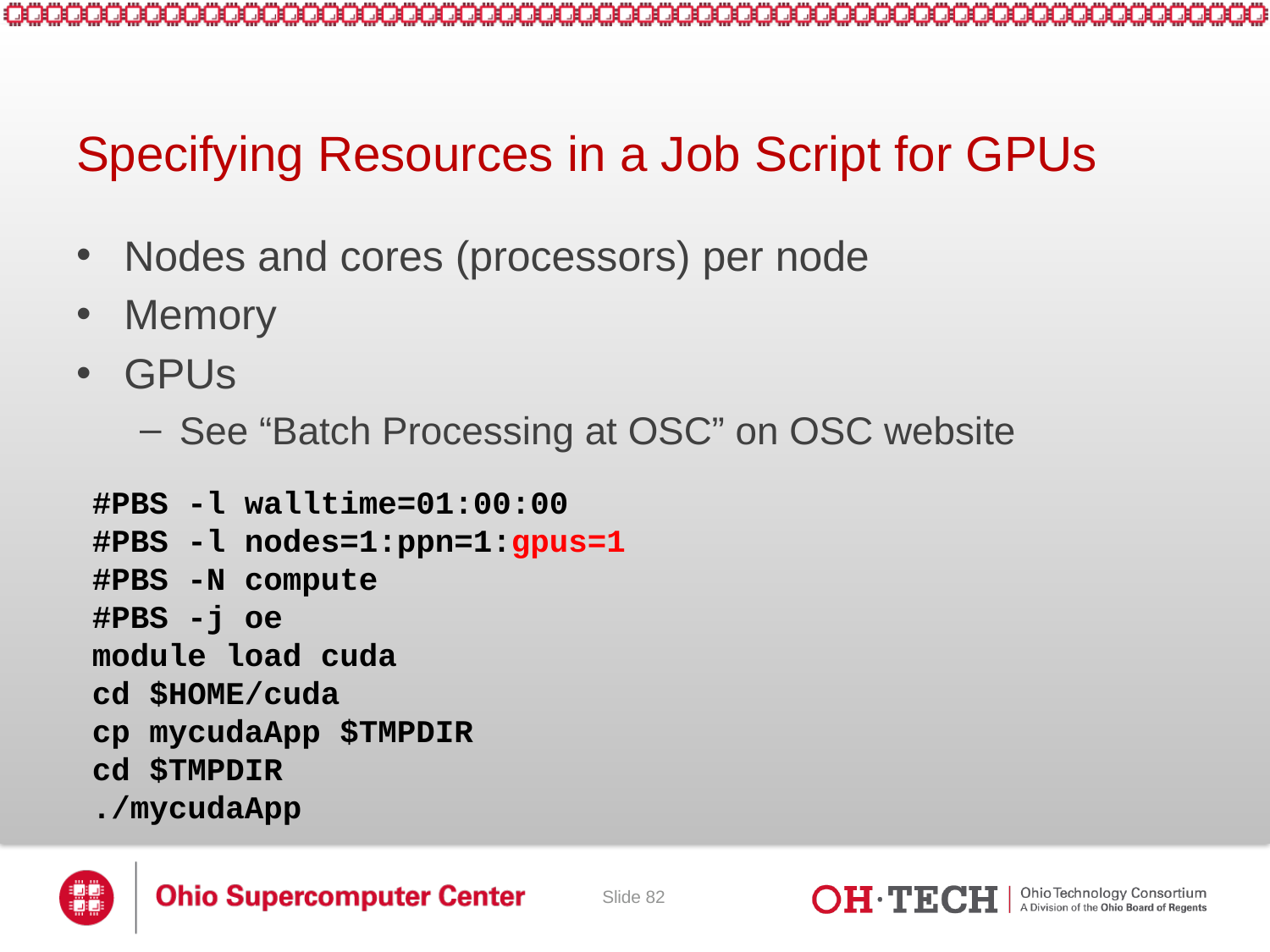

# Specifying Resources in a Job Script for GPUs
Nodes and cores (processors) per node
Memory
GPUs
See “Batch Processing at OSC” on OSC website
#PBS -l walltime=01:00:00
#PBS -l nodes=1:ppn=1:gpus=1
#PBS -N compute
#PBS -j oe
module load cuda
cd $HOME/cuda
cp mycudaApp $TMPDIR
cd $TMPDIR
./mycudaApp